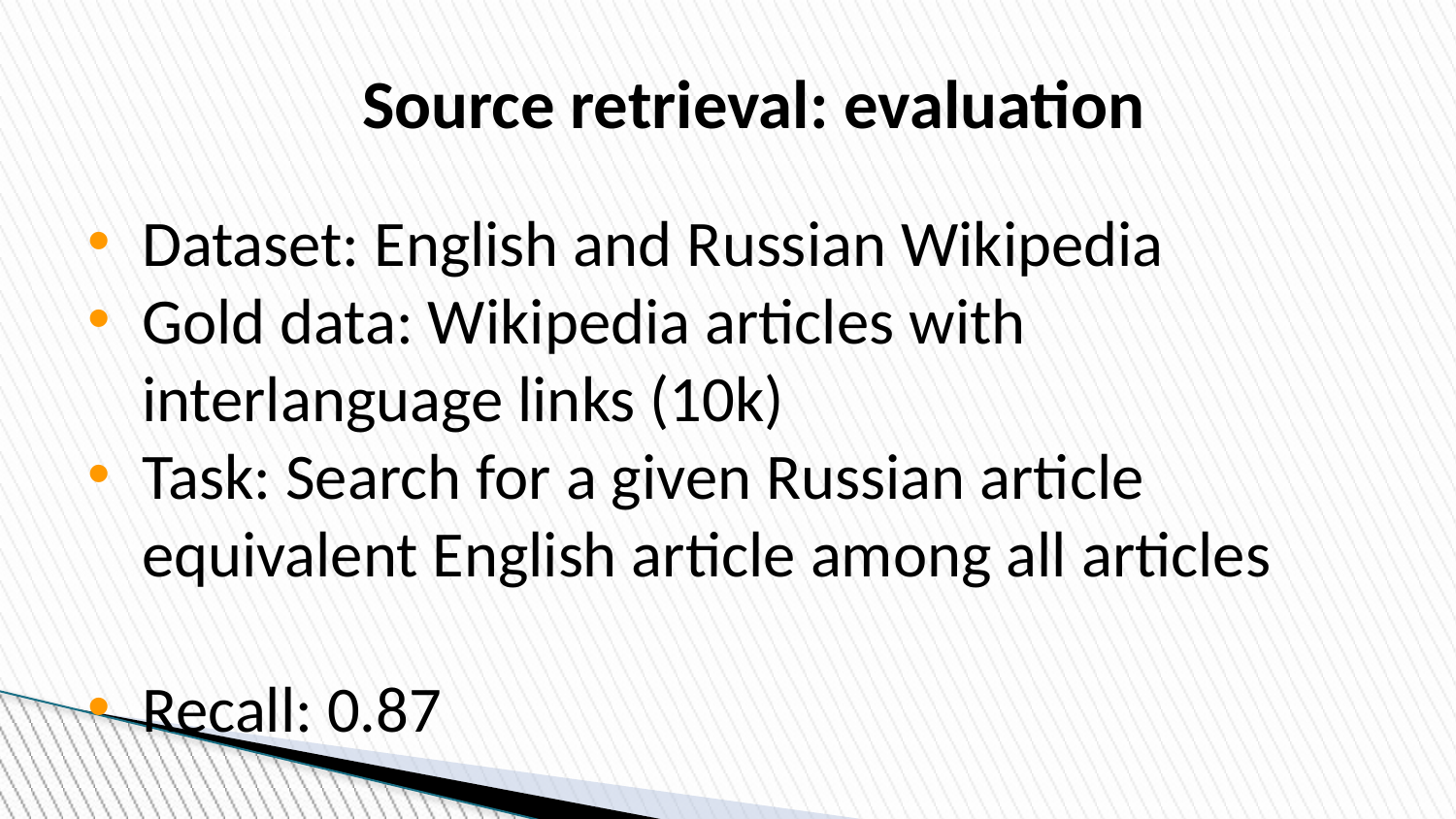

Source retrieval: evaluation
Dataset: English and Russian Wikipedia
Gold data: Wikipedia articles with interlanguage links (10k)
Task: Search for a given Russian article equivalent English article among all articles

Recall: 0.87